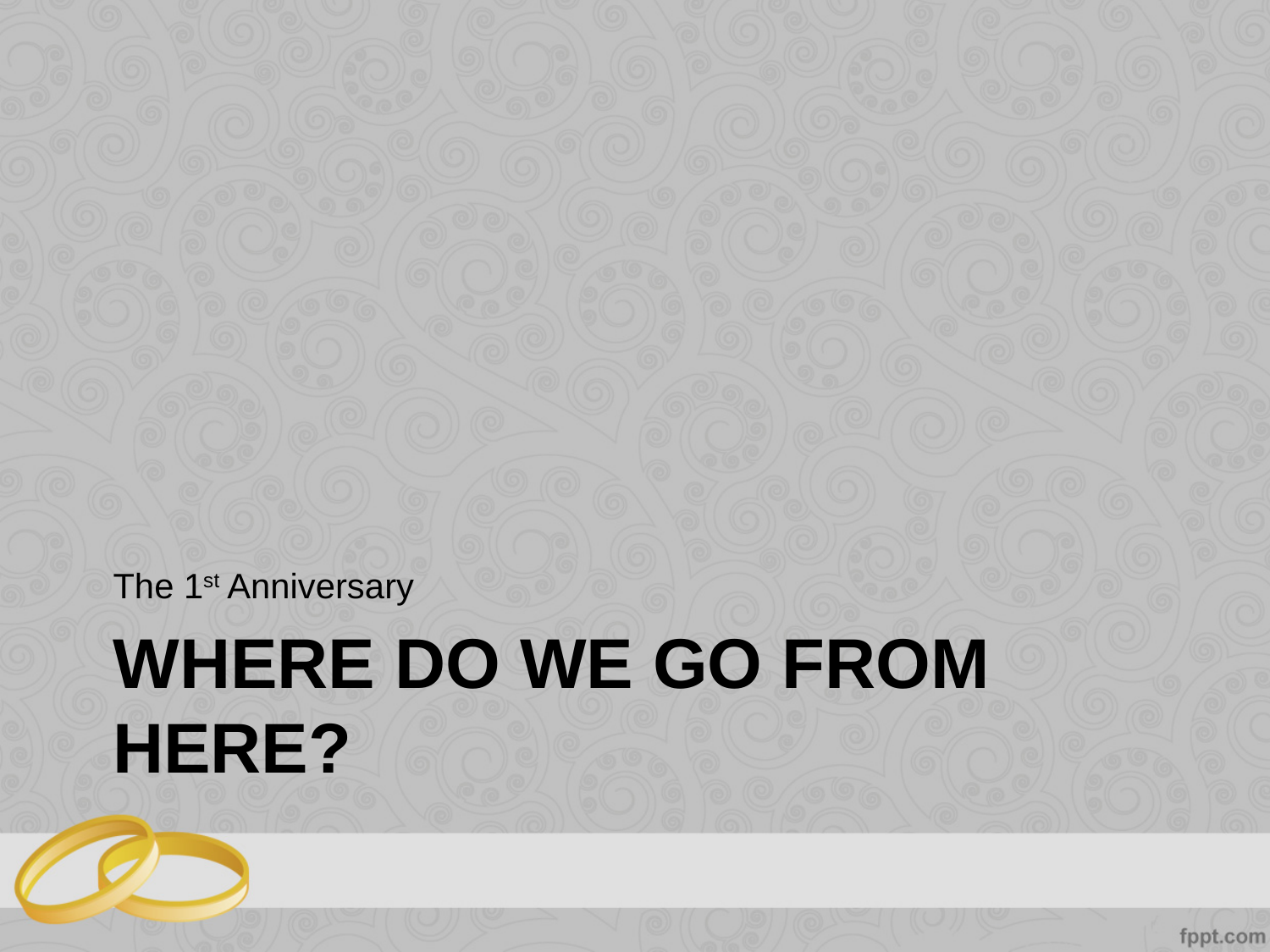

The 1st Anniversary
# Where Do We Go From Here?